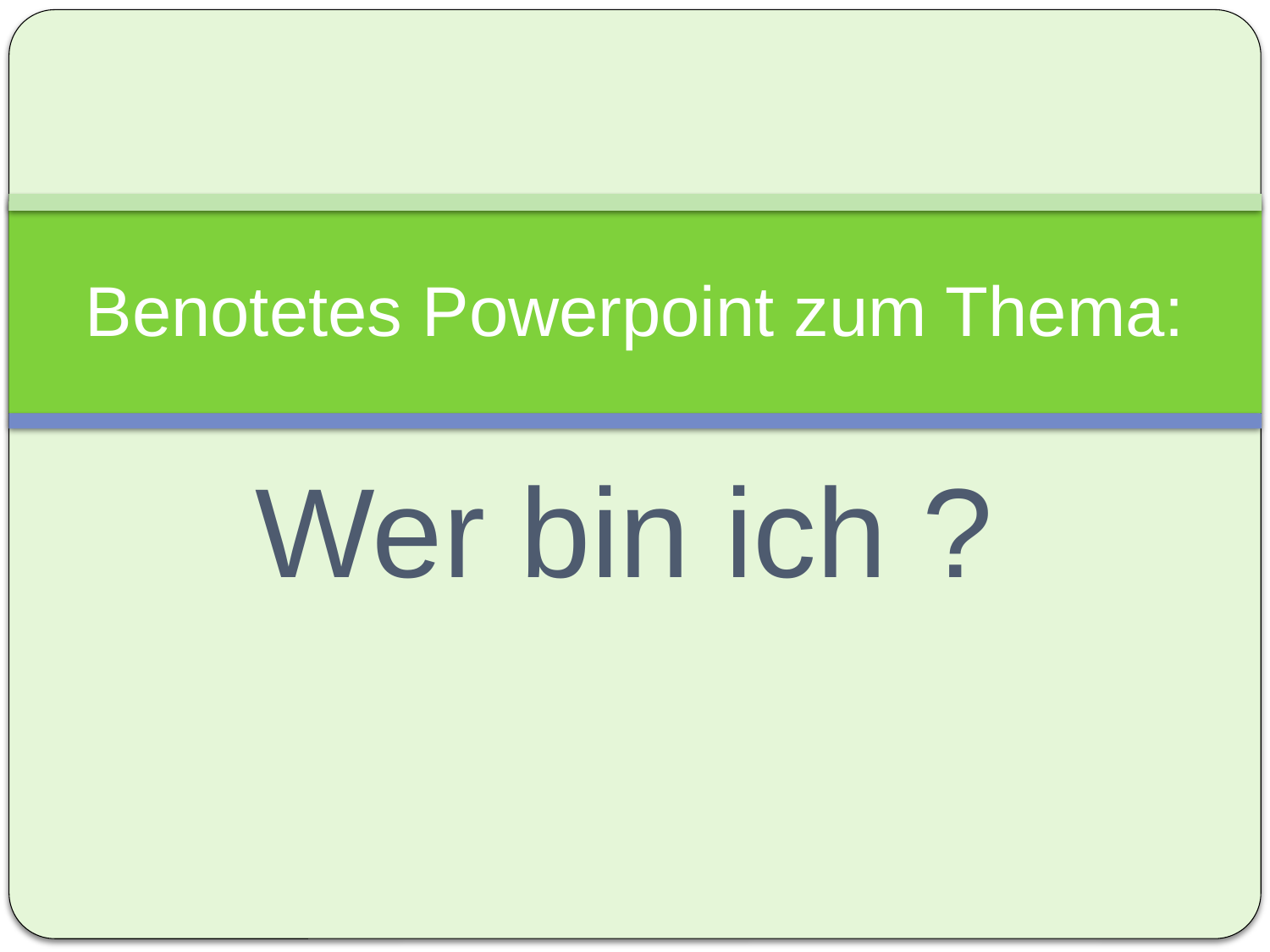

# Benotetes Powerpoint zum Thema:
Wer bin ich ?